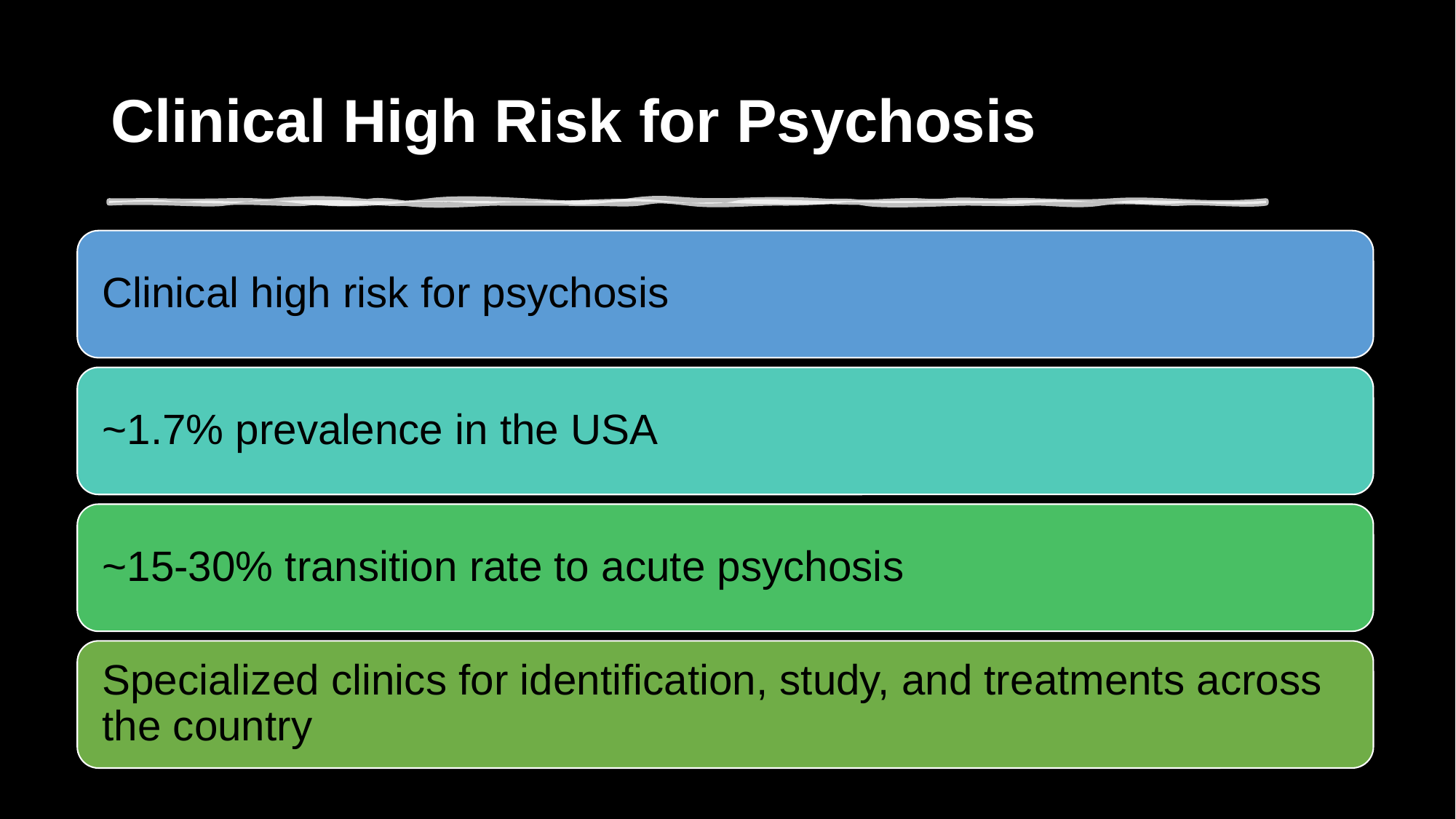

# Clinical High Risk for Psychosis

Clinical high risk for psychosis
~1.7% prevalence in the USA
~15-30% transition rate to acute psychosis
Specialized clinics for identification, study, and treatments across the country